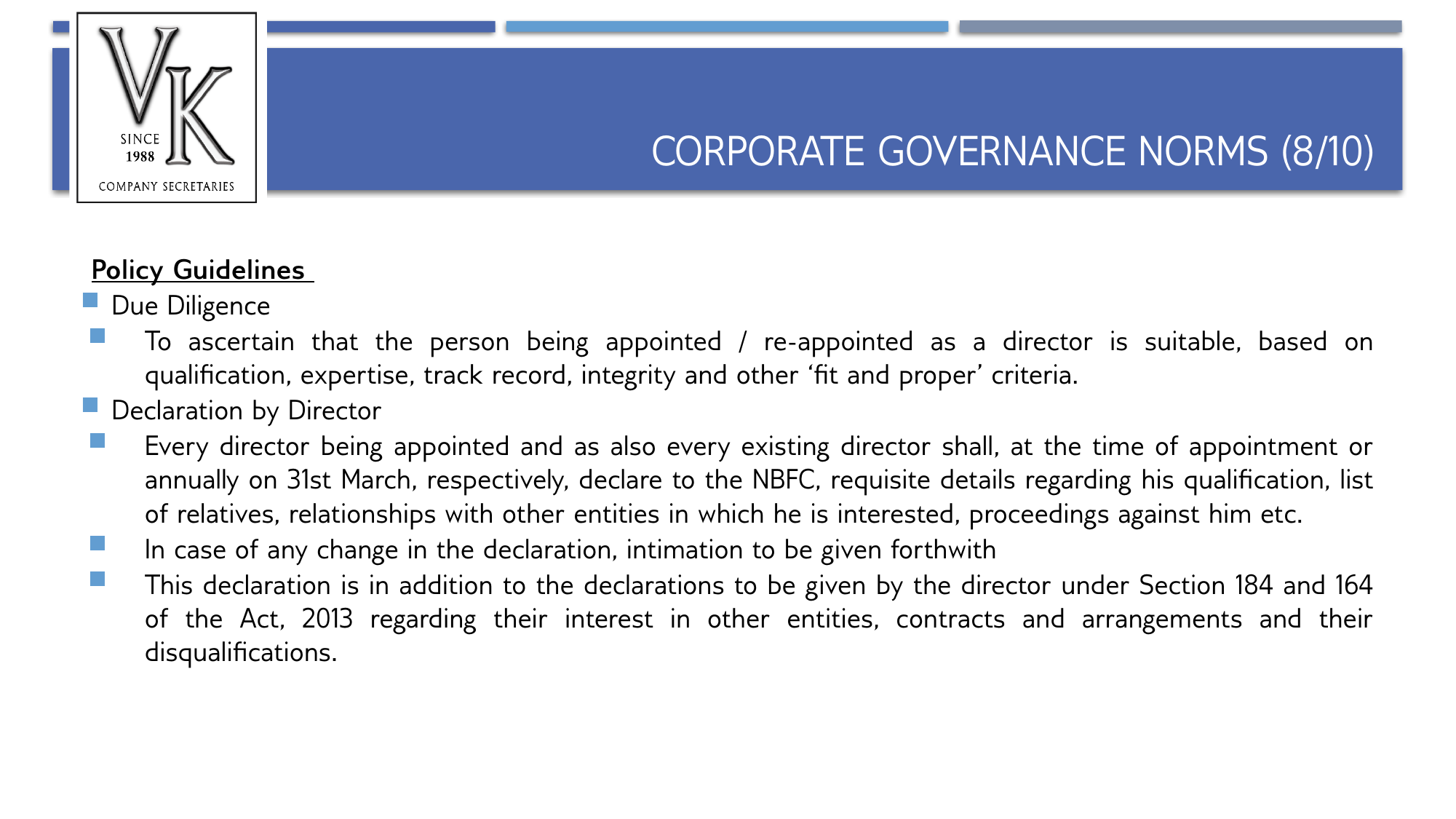

# Corporate governance norms (8/10)

Policy Guidelines
Due Diligence
To ascertain that the person being appointed / re-appointed as a director is suitable, based on qualification, expertise, track record, integrity and other ‘fit and proper’ criteria.
Declaration by Director
Every director being appointed and as also every existing director shall, at the time of appointment or annually on 31st March, respectively, declare to the NBFC, requisite details regarding his qualification, list of relatives, relationships with other entities in which he is interested, proceedings against him etc.
In case of any change in the declaration, intimation to be given forthwith
This declaration is in addition to the declarations to be given by the director under Section 184 and 164 of the Act, 2013 regarding their interest in other entities, contracts and arrangements and their disqualifications.